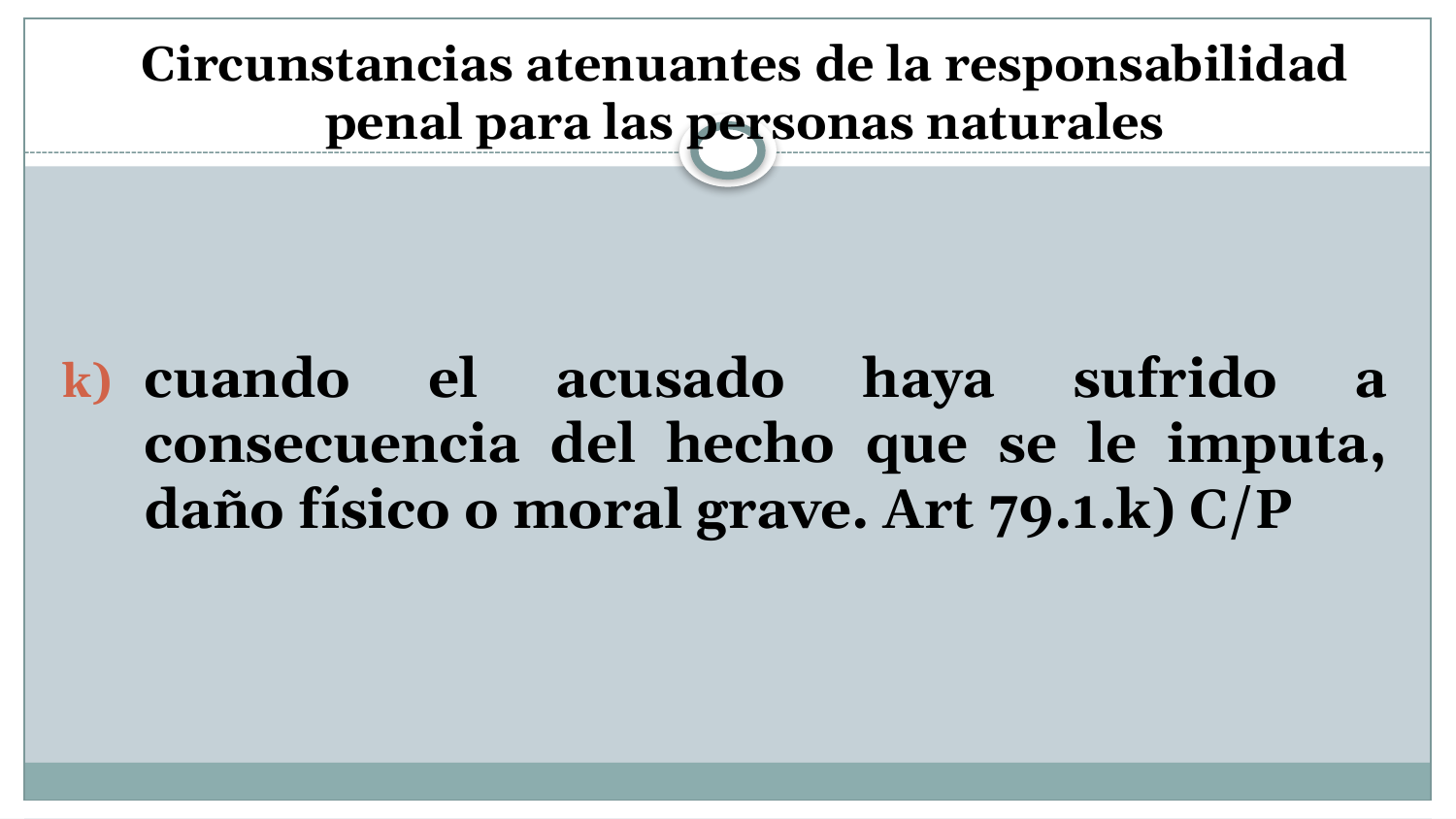

# Circunstancias atenuantes de la responsabilidad penal para las personas naturales

cuando el acusado haya sufrido a consecuencia del hecho que se le imputa, daño físico o moral grave. Art 79.1.k) C/P